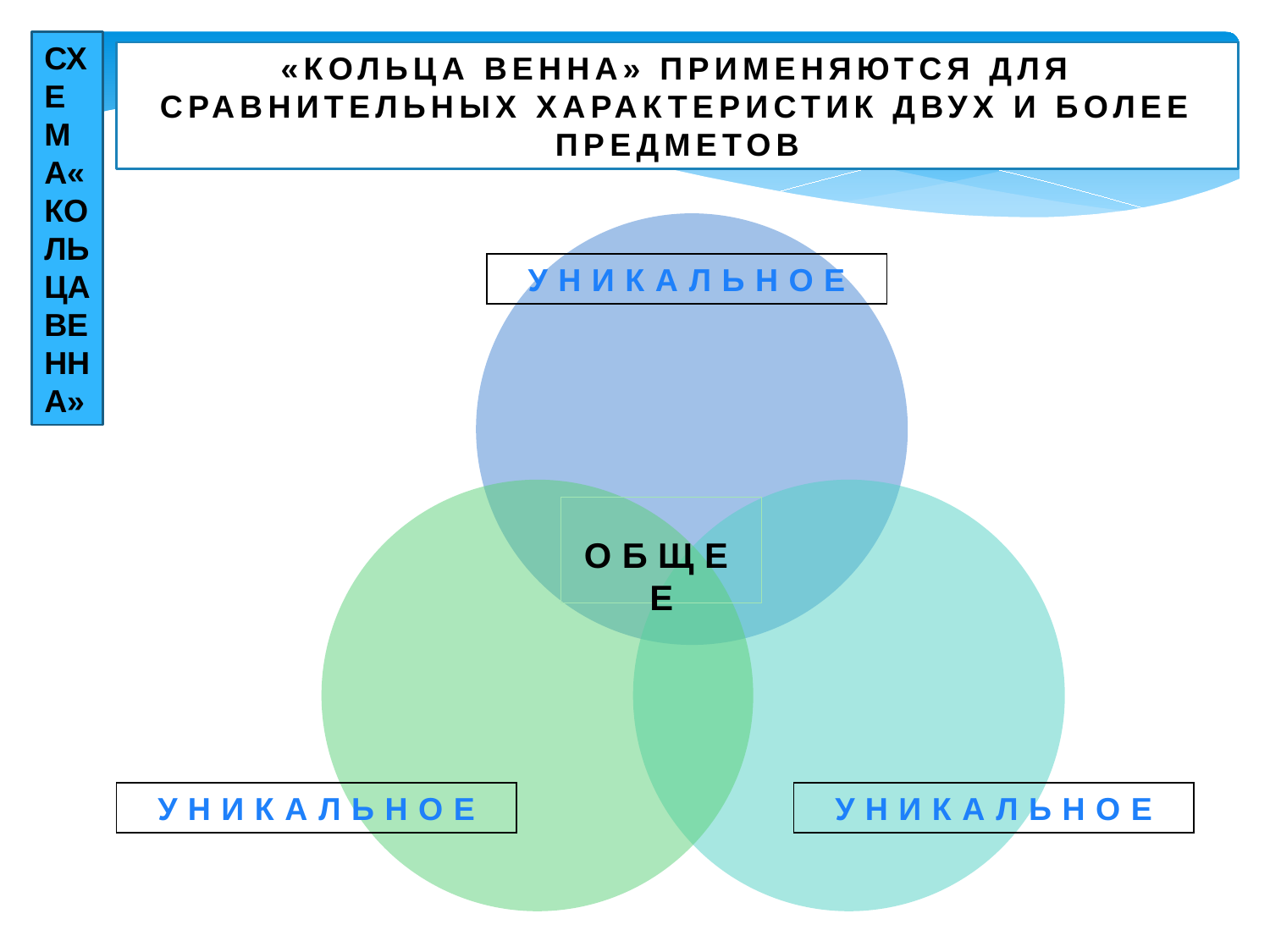

СХЕМА«КОЛЬЦАВЕННА»
«КОЛЬЦА ВЕННА» ПРИМЕНЯЮТСЯ ДЛЯ СРАВНИТЕЛЬНЫХ ХАРАКТЕРИСТИК ДВУХ И БОЛЕЕ ПРЕДМЕТОВ

УНИКАЛЬНОЕ
   ОБЩЕЕ
УНИКАЛЬНОЕ
УНИКАЛЬНОЕ